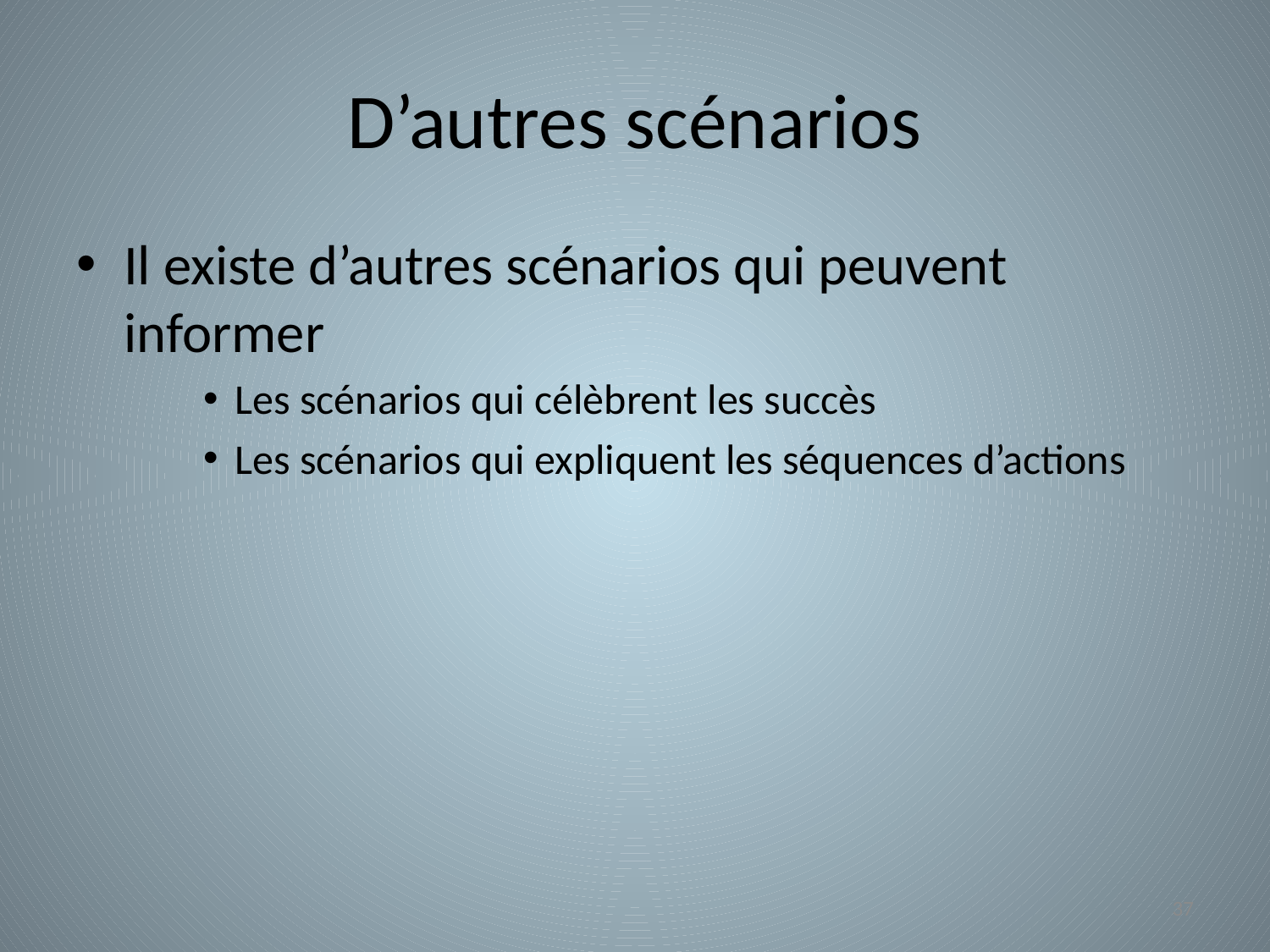

# D’autres scénarios
Il existe d’autres scénarios qui peuvent informer
Les scénarios qui célèbrent les succès
Les scénarios qui expliquent les séquences d’actions

37